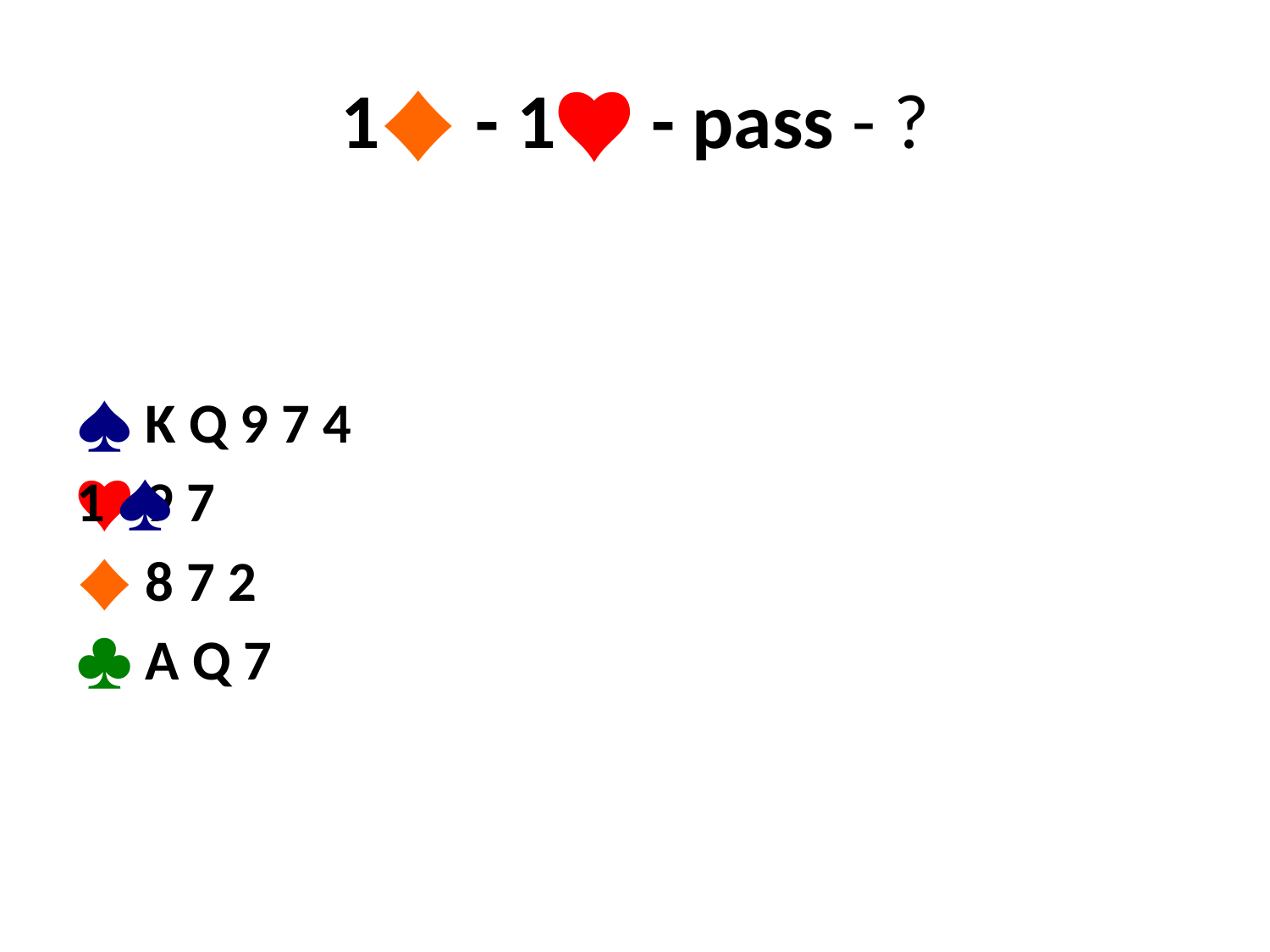

# 1♦ - 1♥ - pass - ?

♠ K Q 9 7 4
♥ 9 7
♦ 8 7 2
♣ A Q 7

1 ♠